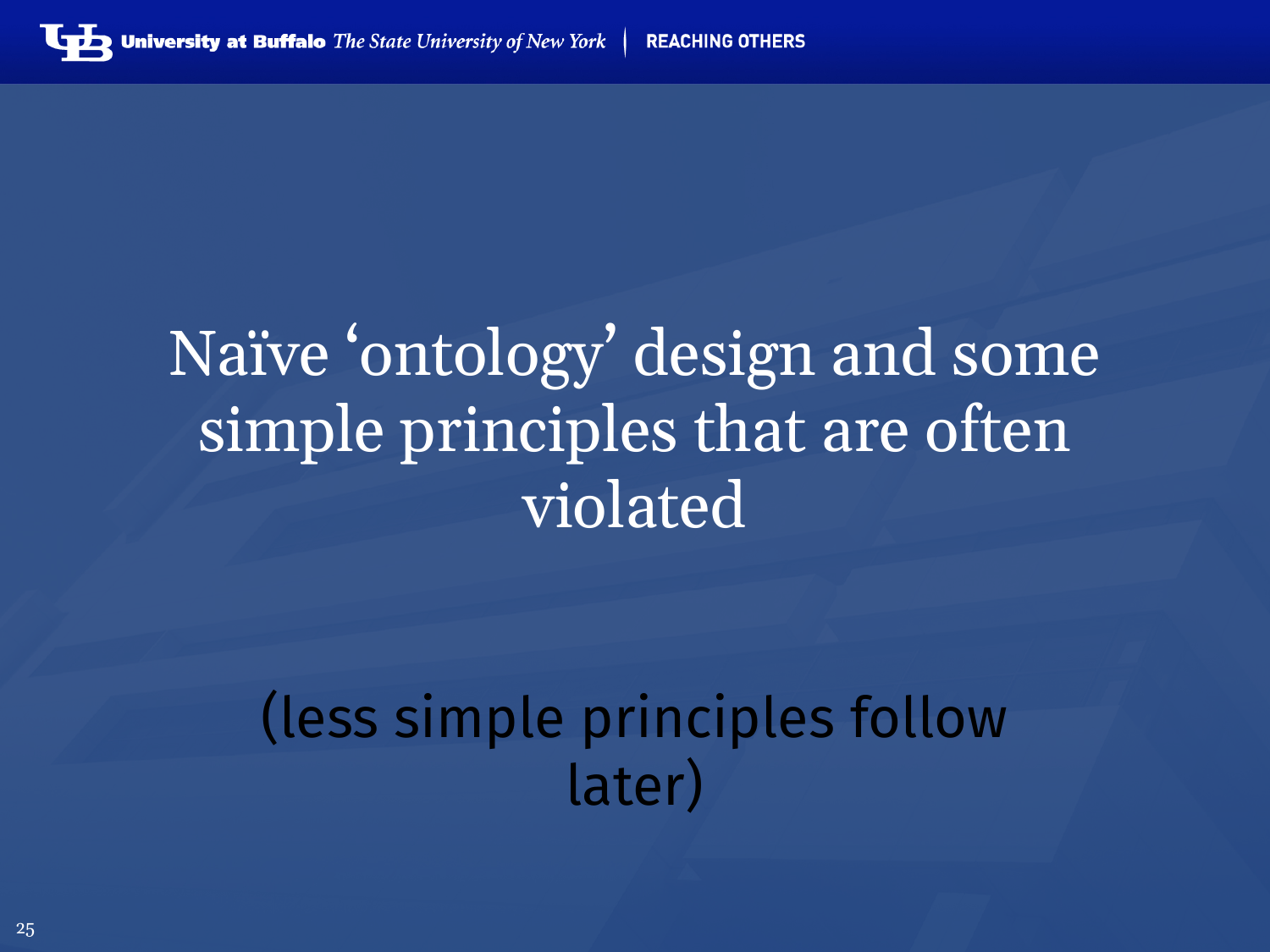

# Naïve ‘ontology’ design and some simple principles that are often violated

(less simple principles follow later)